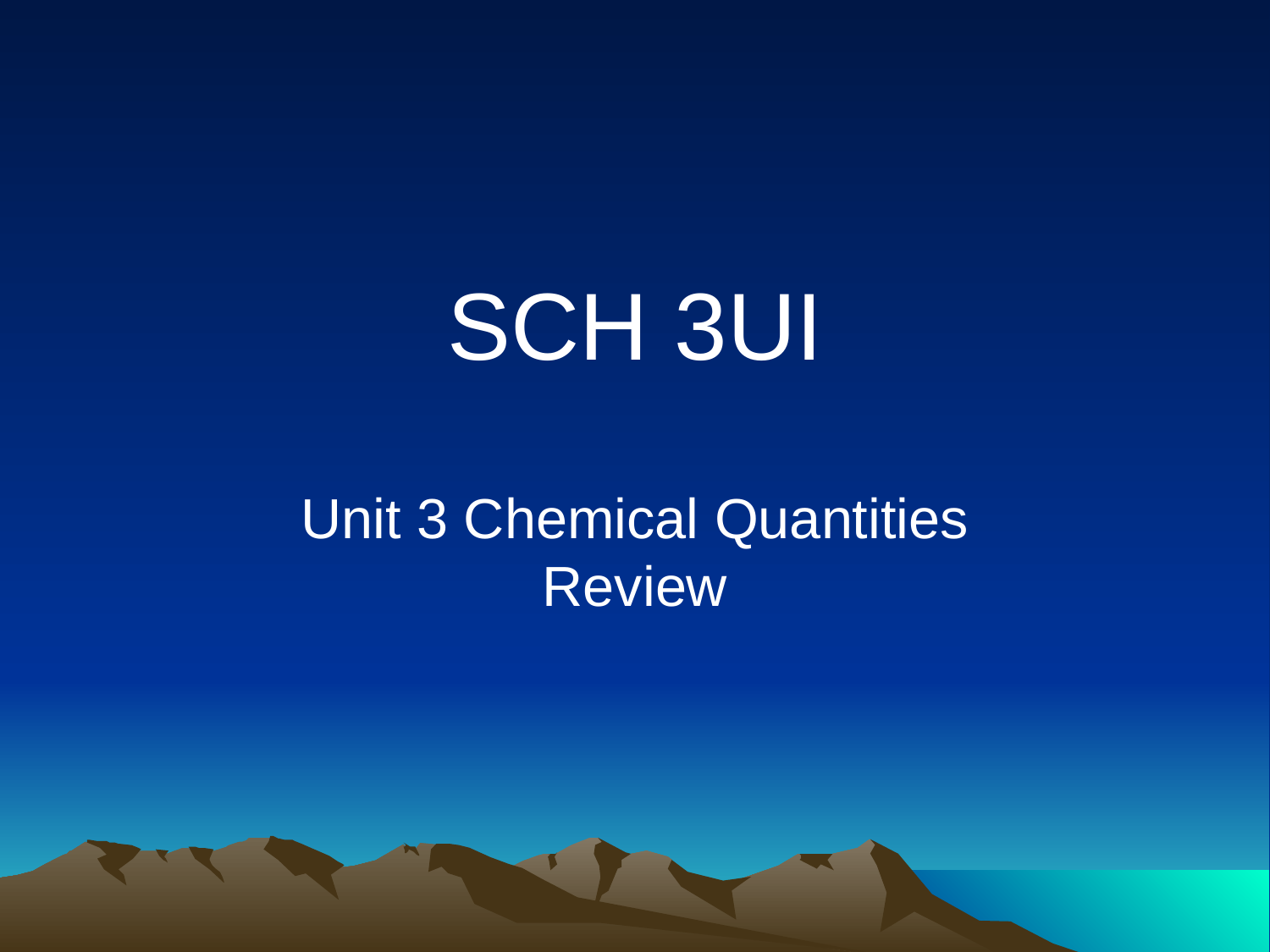

# SCH 3UI
Unit 3 Chemical Quantities Review